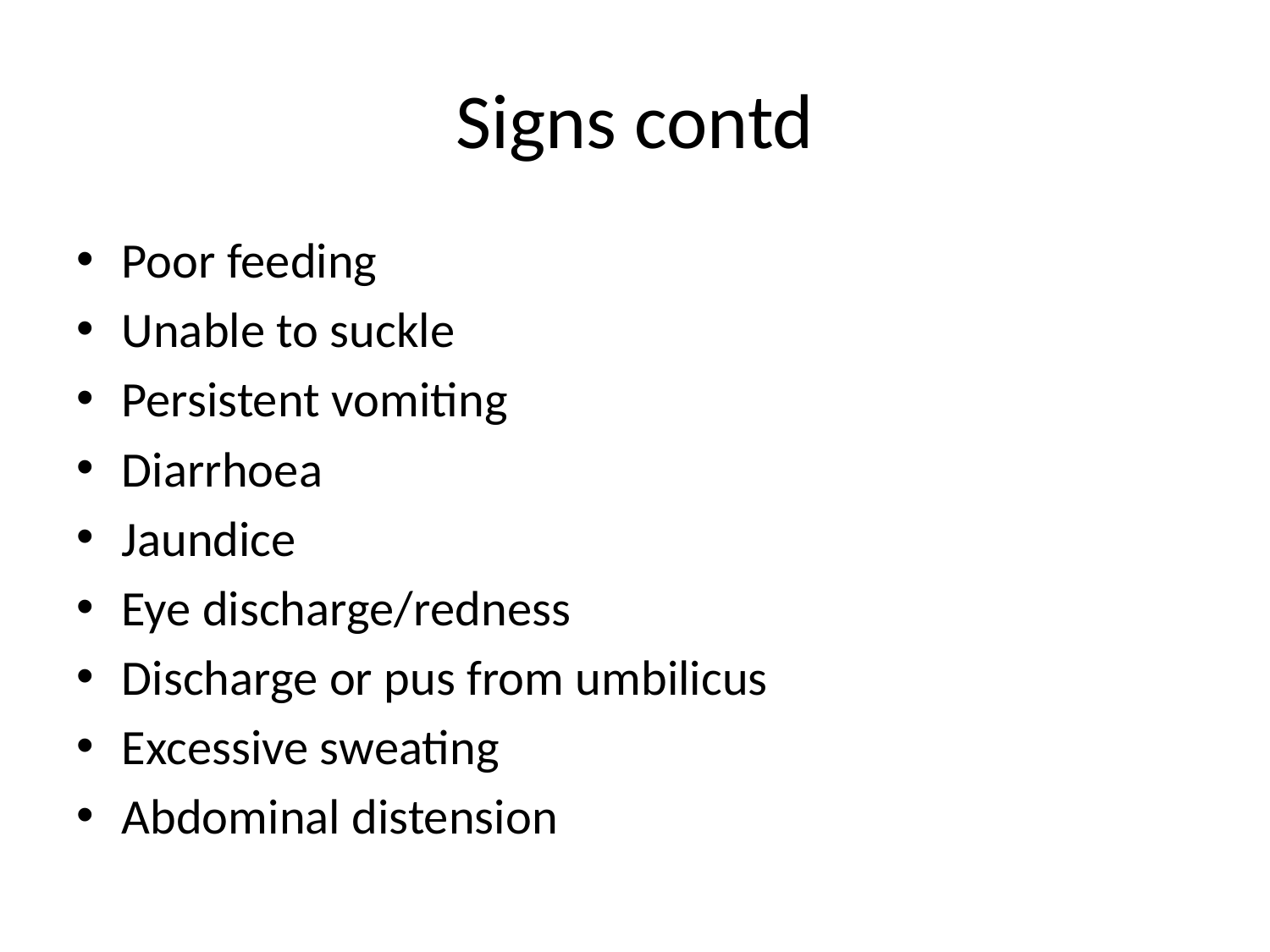

# Signs contd
Poor feeding
Unable to suckle
Persistent vomiting
Diarrhoea
Jaundice
Eye discharge/redness
Discharge or pus from umbilicus
Excessive sweating
Abdominal distension